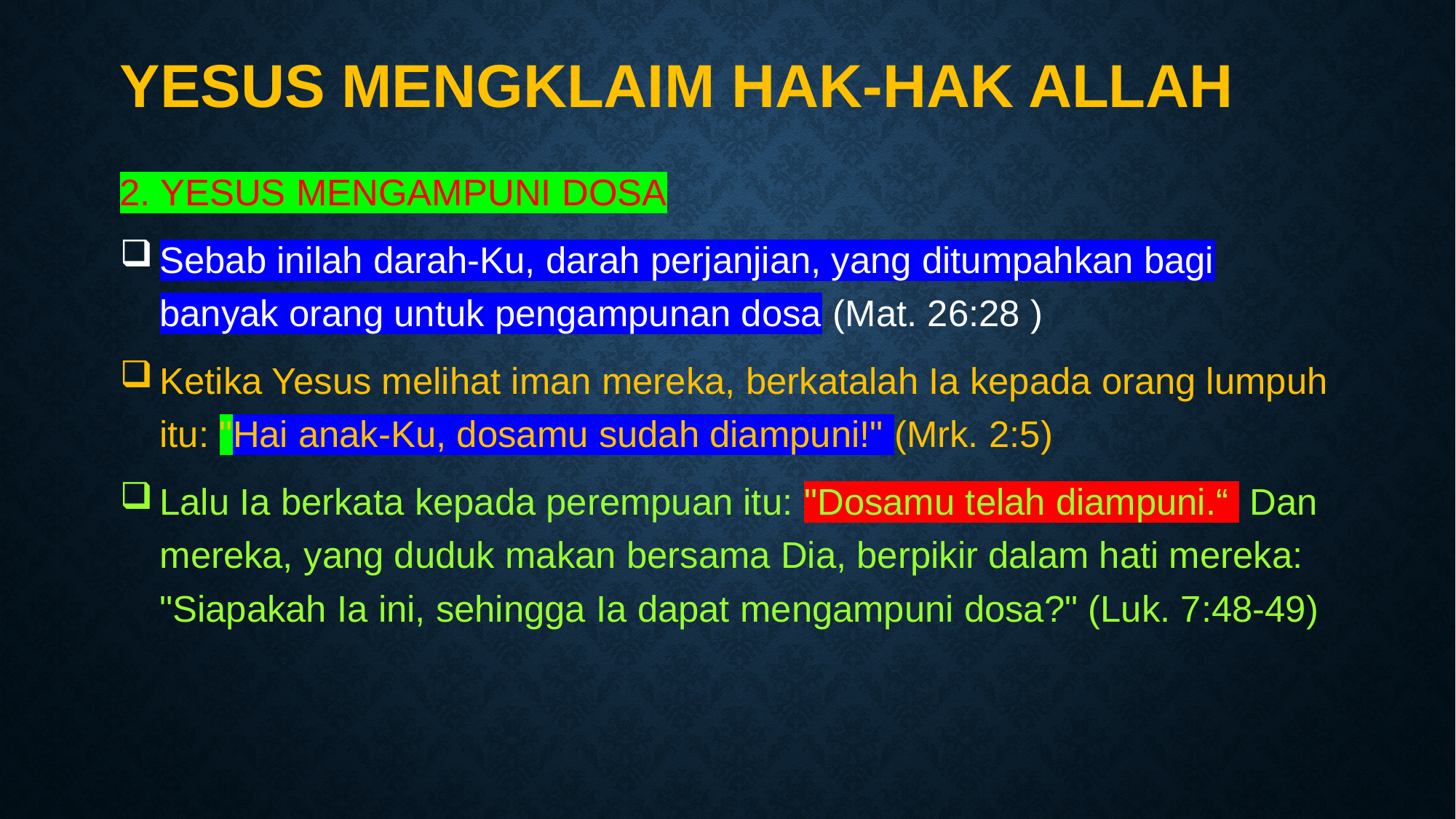

# YESUS MENGKLAIM HAK-HAK ALLAH
2. YESUS MENGAMPUNI DOSA
Sebab inilah darah-Ku, darah perjanjian, yang ditumpahkan bagi banyak orang untuk pengampunan dosa (Mat. 26:28 )
Ketika Yesus melihat iman mereka, berkatalah Ia kepada orang lumpuh itu: "Hai anak-Ku, dosamu sudah diampuni!" (Mrk. 2:5)
Lalu Ia berkata kepada perempuan itu: "Dosamu telah diampuni.“  Dan mereka, yang duduk makan bersama Dia, berpikir dalam hati mereka: "Siapakah Ia ini, sehingga Ia dapat mengampuni dosa?" (Luk. 7:48-49)